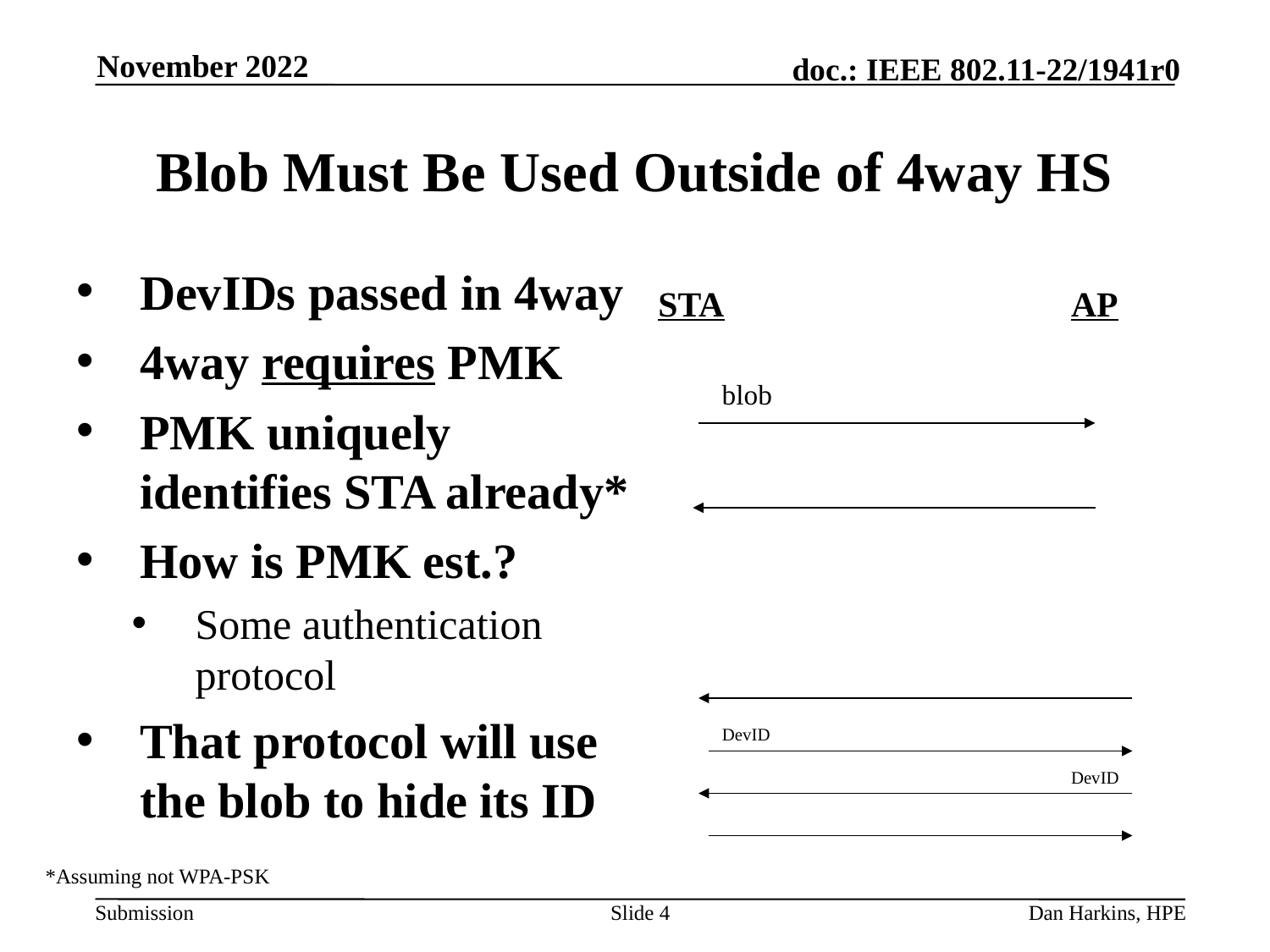

November 2022
# Blob Must Be Used Outside of 4way HS
DevIDs passed in 4way
4way requires PMK
PMK uniquely identifies STA already*
How is PMK est.?
Some authentication protocol
That protocol will use the blob to hide its ID
STA                                       AP
blob
DevID
DevID
*Assuming not WPA-PSK
Slide 4
Dan Harkins, HPE